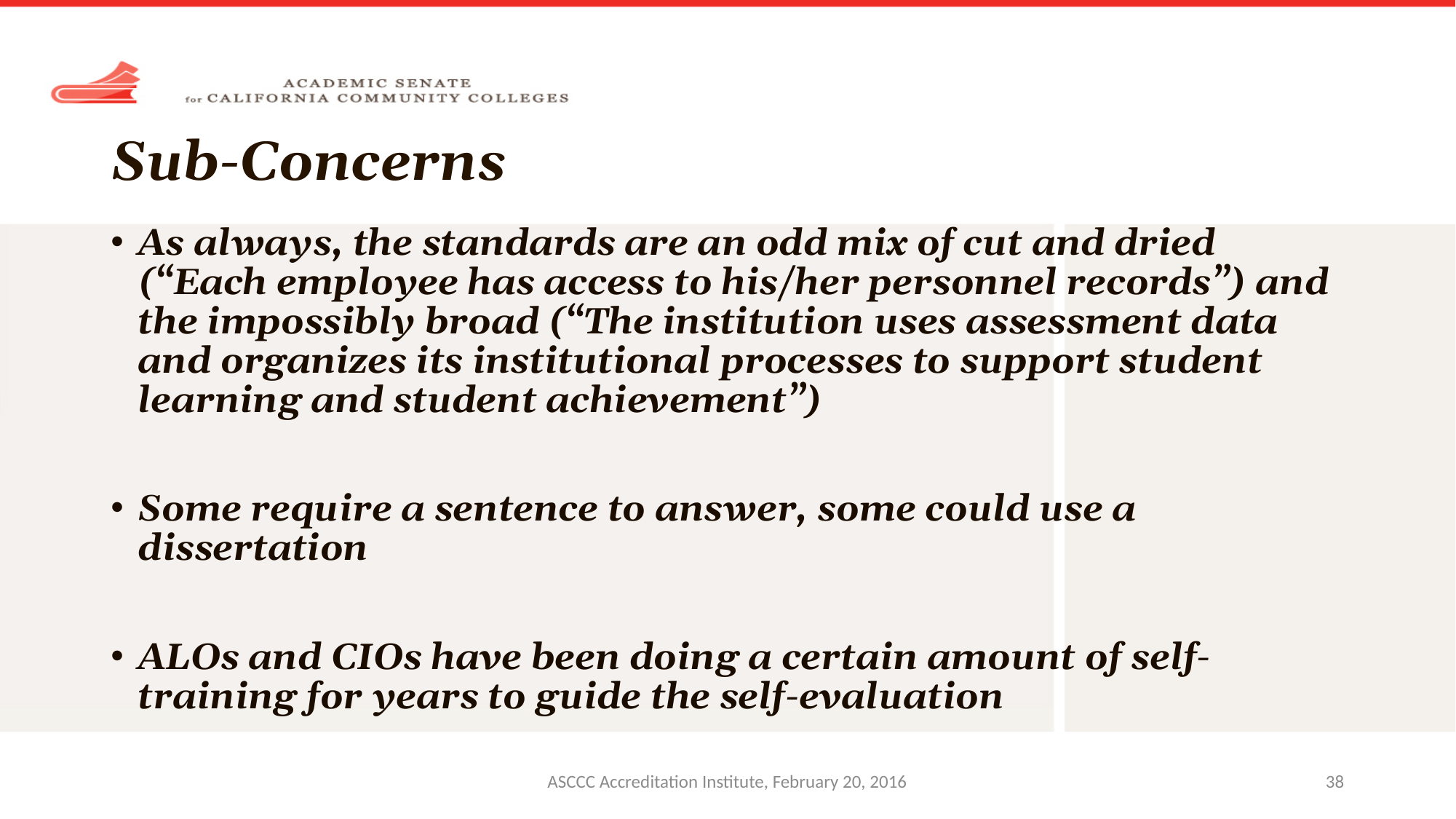

# Sub-Concerns
As always, the standards are an odd mix of cut and dried (“Each employee has access to his/her personnel records”) and the impossibly broad (“The institution uses assessment data and organizes its institutional processes to support student learning and student achievement”)

Some require a sentence to answer, some could use a dissertation

ALOs and CIOs have been doing a certain amount of self-training for years to guide the self-evaluation
ASCCC Accreditation Institute, February 20, 2016
38